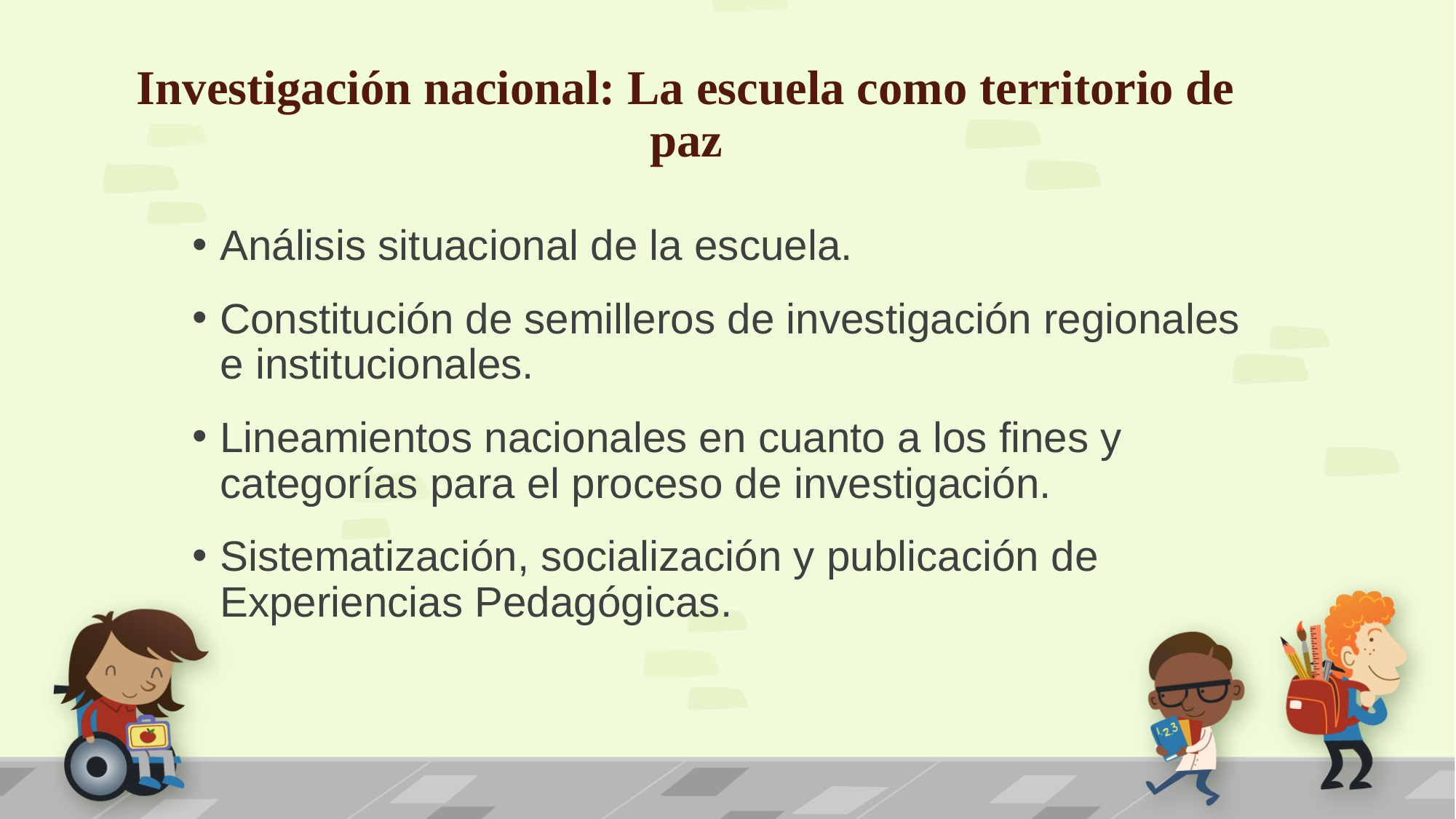

# Investigación nacional: La escuela como territorio de paz
Análisis situacional de la escuela.
Constitución de semilleros de investigación regionales e institucionales.
Lineamientos nacionales en cuanto a los fines y categorías para el proceso de investigación.
Sistematización, socialización y publicación de  Experiencias Pedagógicas.